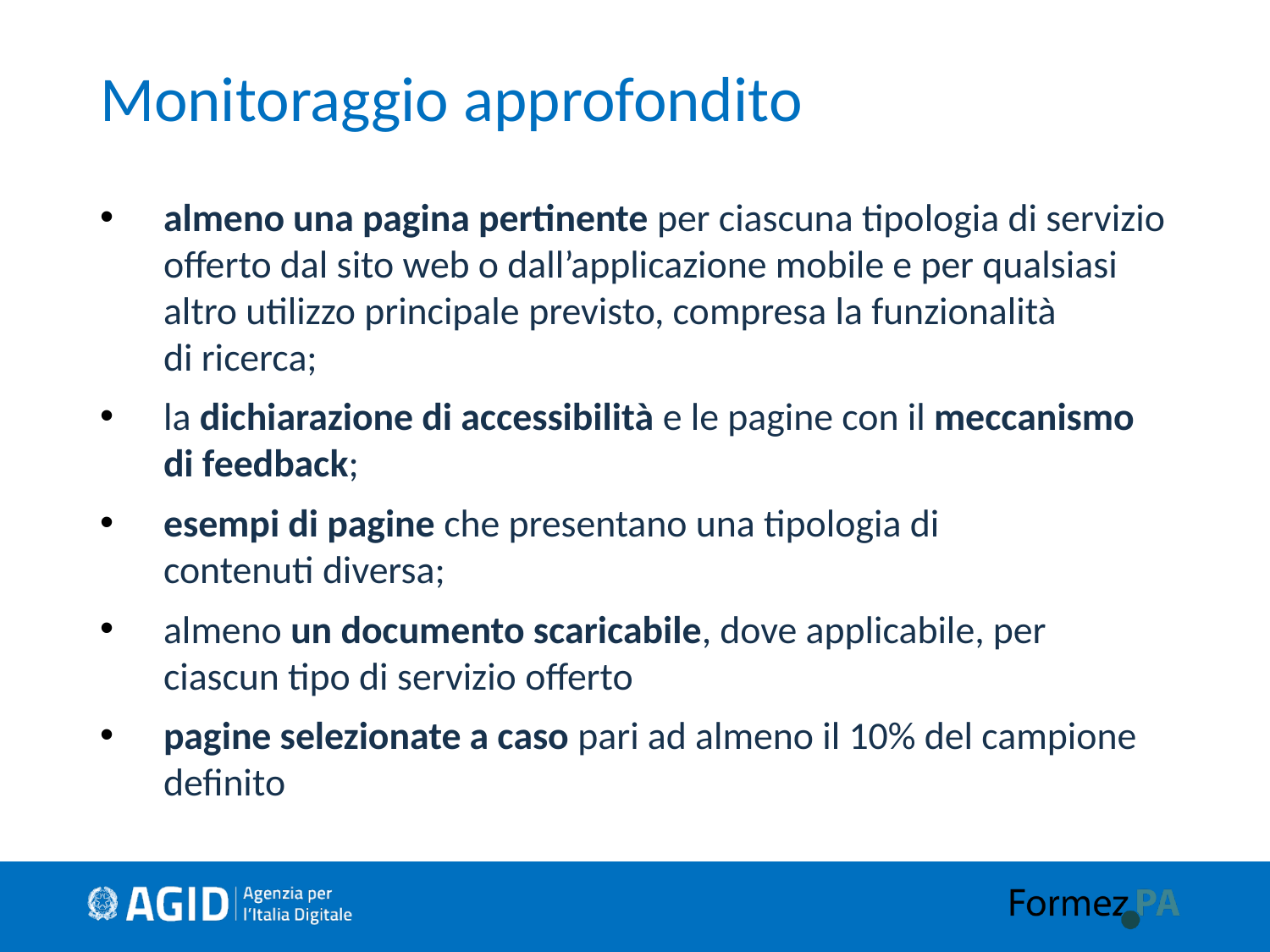

# Monitoraggio approfondito
almeno una pagina pertinente per ciascuna tipologia di servizio offerto dal sito web o dall’applicazione mobile e per qualsiasi altro utilizzo principale previsto, compresa la funzionalità di ricerca;
la dichiarazione di accessibilità e le pagine con il meccanismo di feedback;
esempi di pagine che presentano una tipologia di contenuti diversa;
almeno un documento scaricabile, dove applicabile, per ciascun tipo di servizio offerto
pagine selezionate a caso pari ad almeno il 10% del campione definito